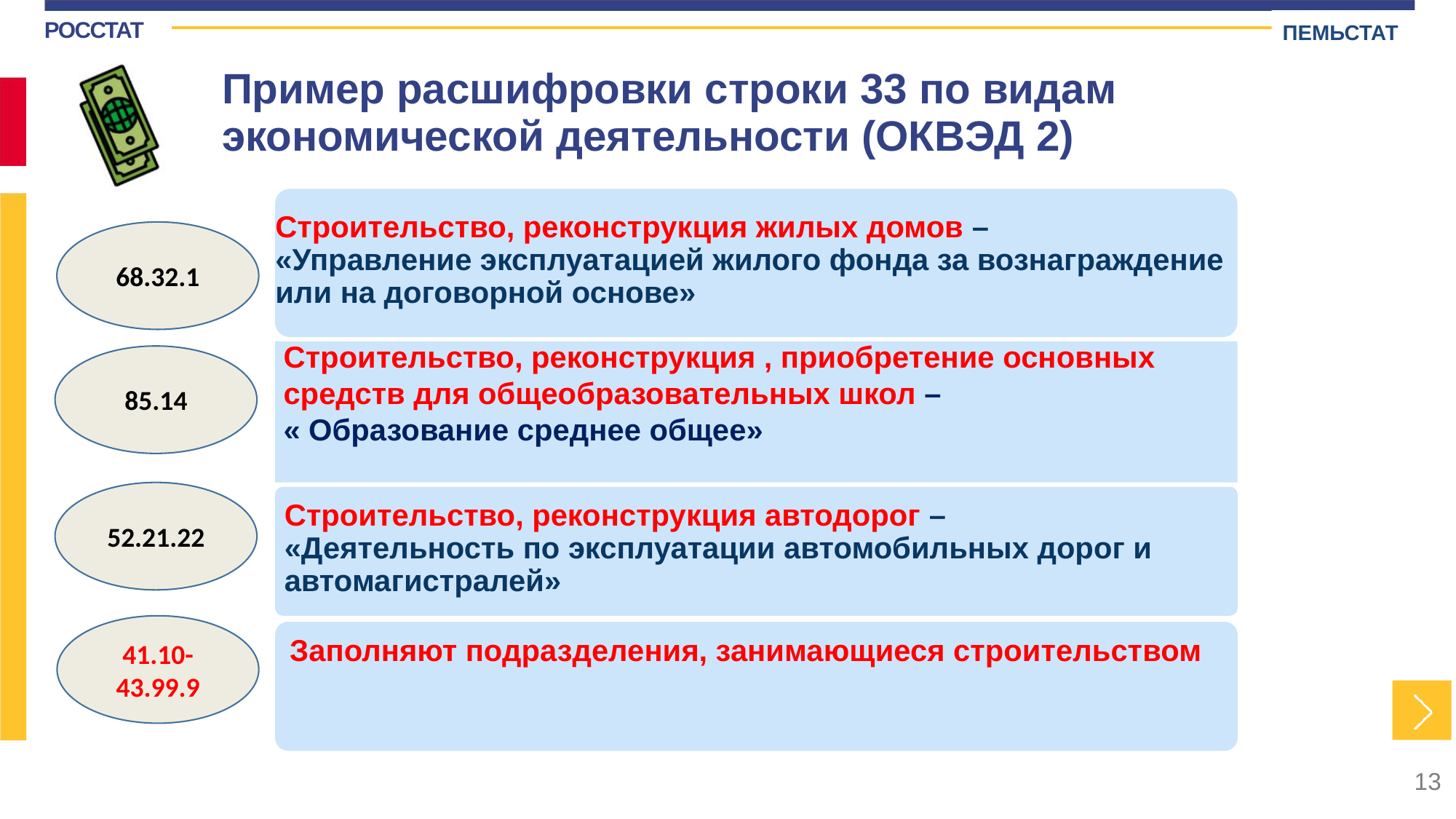

ПЕМЬСТАТ
РОССТАТ

Пример расшифровки строки 33 по видам экономической деятельности (ОКВЭД 2)

Строительство, реконструкция жилых домов –
«Управление эксплуатацией жилого фонда за вознаграждение или на договорной основе»

68.32.1
Строительство, реконструкция , приобретение основных средств для общеобразовательных школ –
« Образование среднее общее»

85.14
52.21.22

Строительство, реконструкция автодорог –
«Деятельность по эксплуатации автомобильных дорог и автомагистралей»

41.10-43.99.9
Заполняют подразделения, занимающиеся строительством

|  |
| --- |
|  |
| --- |
13
13